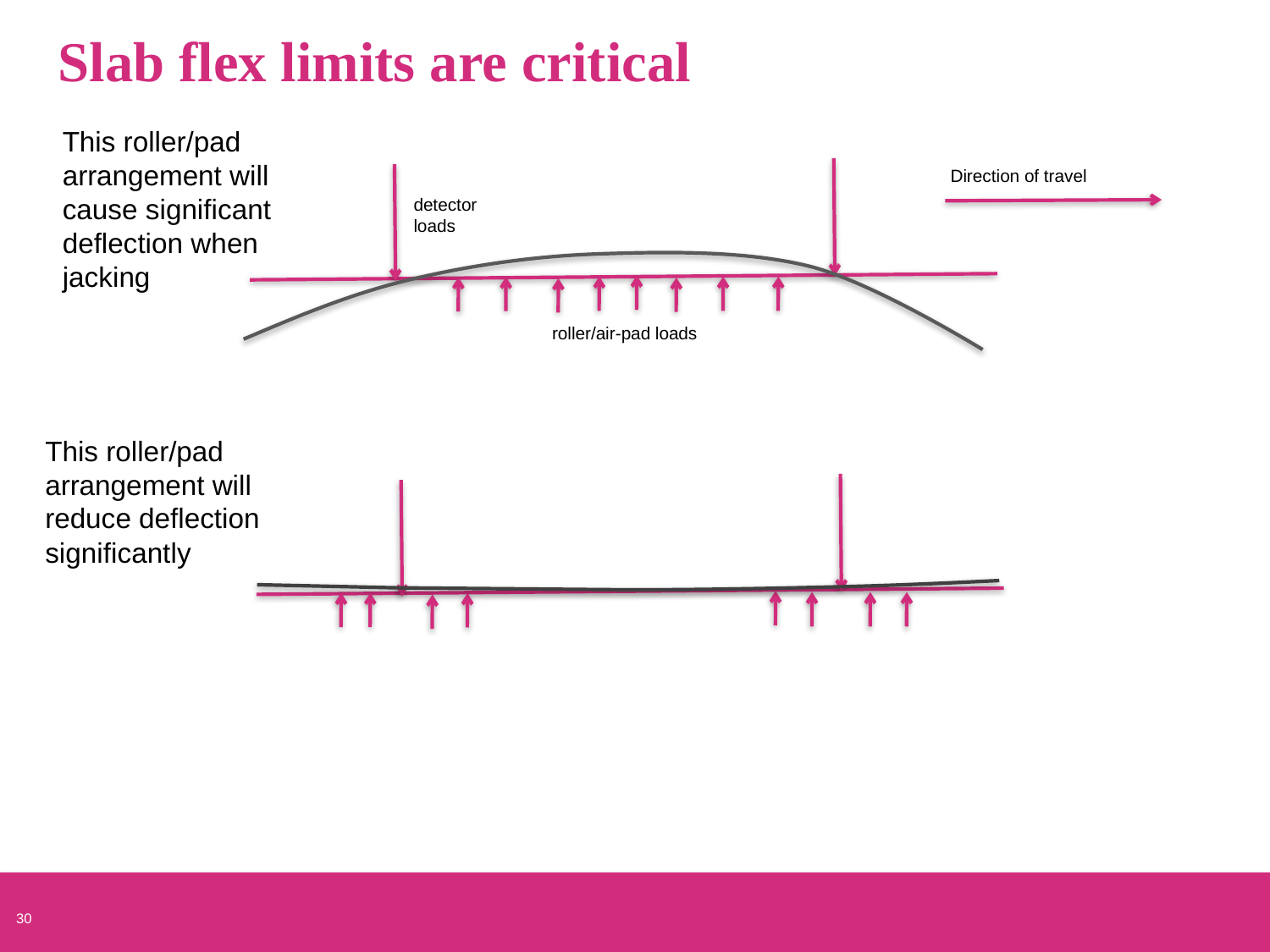

# Slab flex limits are critical
This roller/pad arrangement will cause significant deflection when jacking
Direction of travel
detector loads

roller/air-pad loads
This roller/pad arrangement will reduce deflection significantly